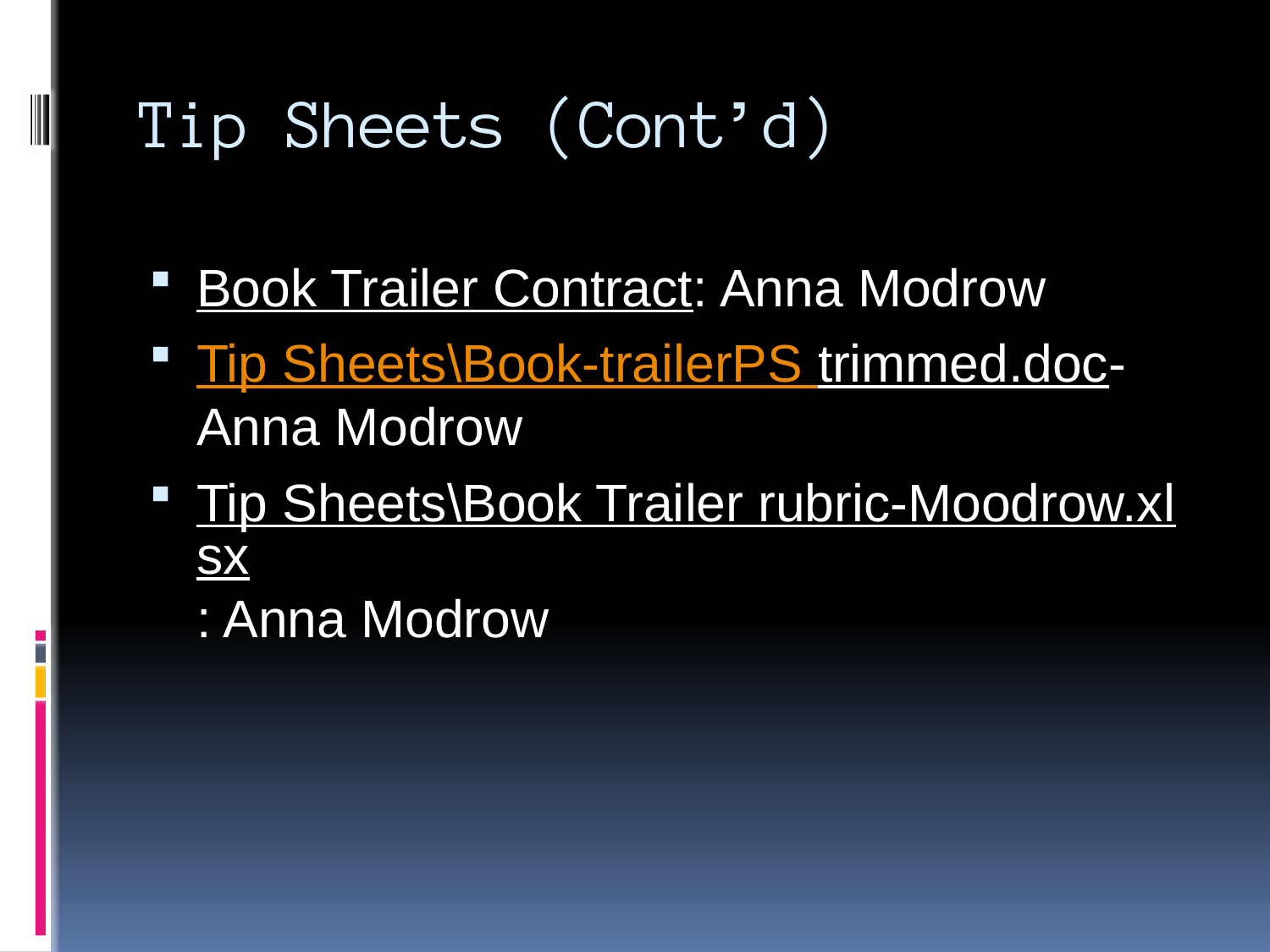

# Tip Sheets (Cont’d)
Book Trailer Contract: Anna Modrow
Tip Sheets\Book-trailerPS trimmed.doc-Anna Modrow
Tip Sheets\Book Trailer rubric-Moodrow.xlsx: Anna Modrow